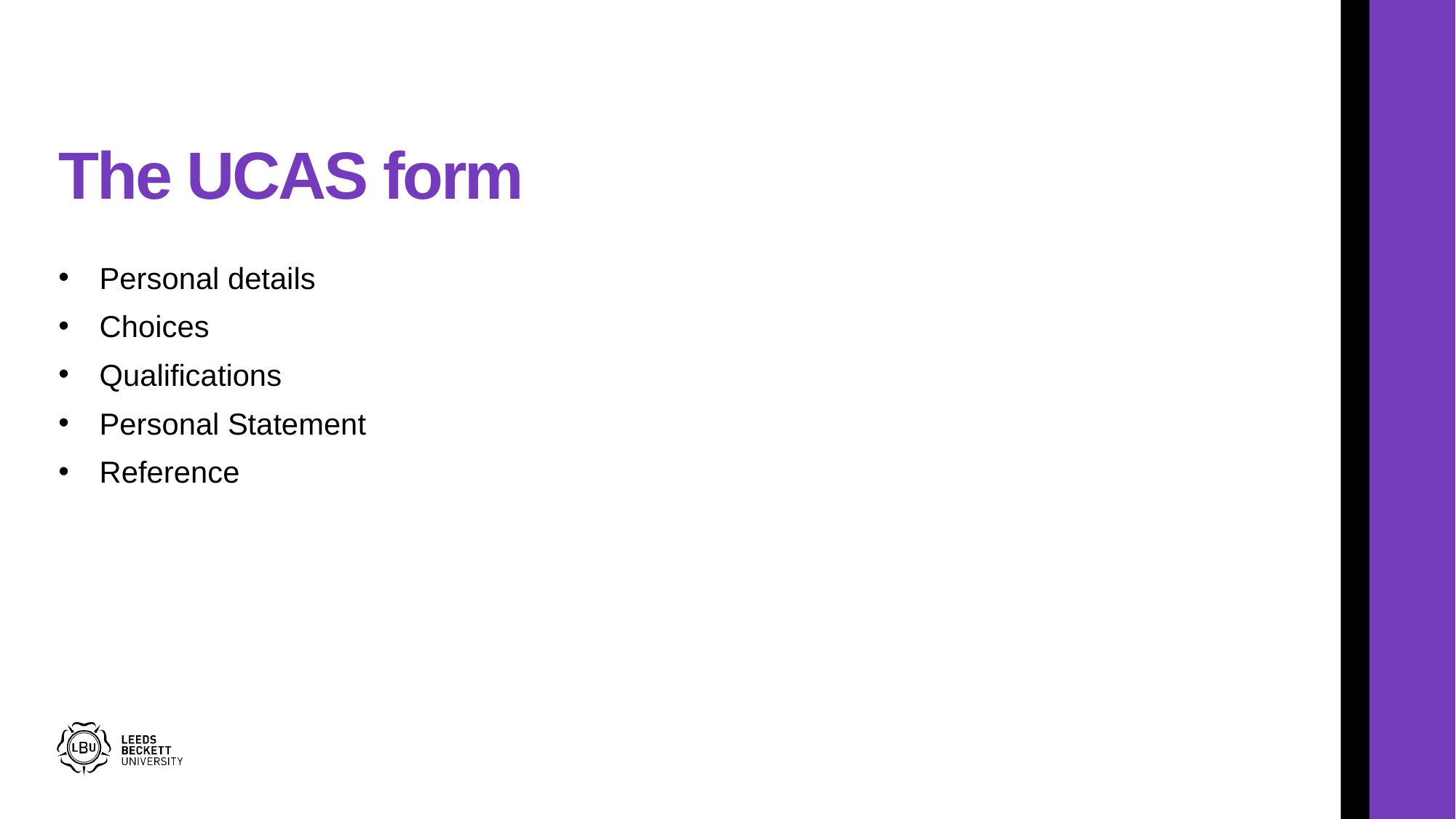

# The UCAS form
Personal details
Choices
Qualifications
Personal Statement
Reference